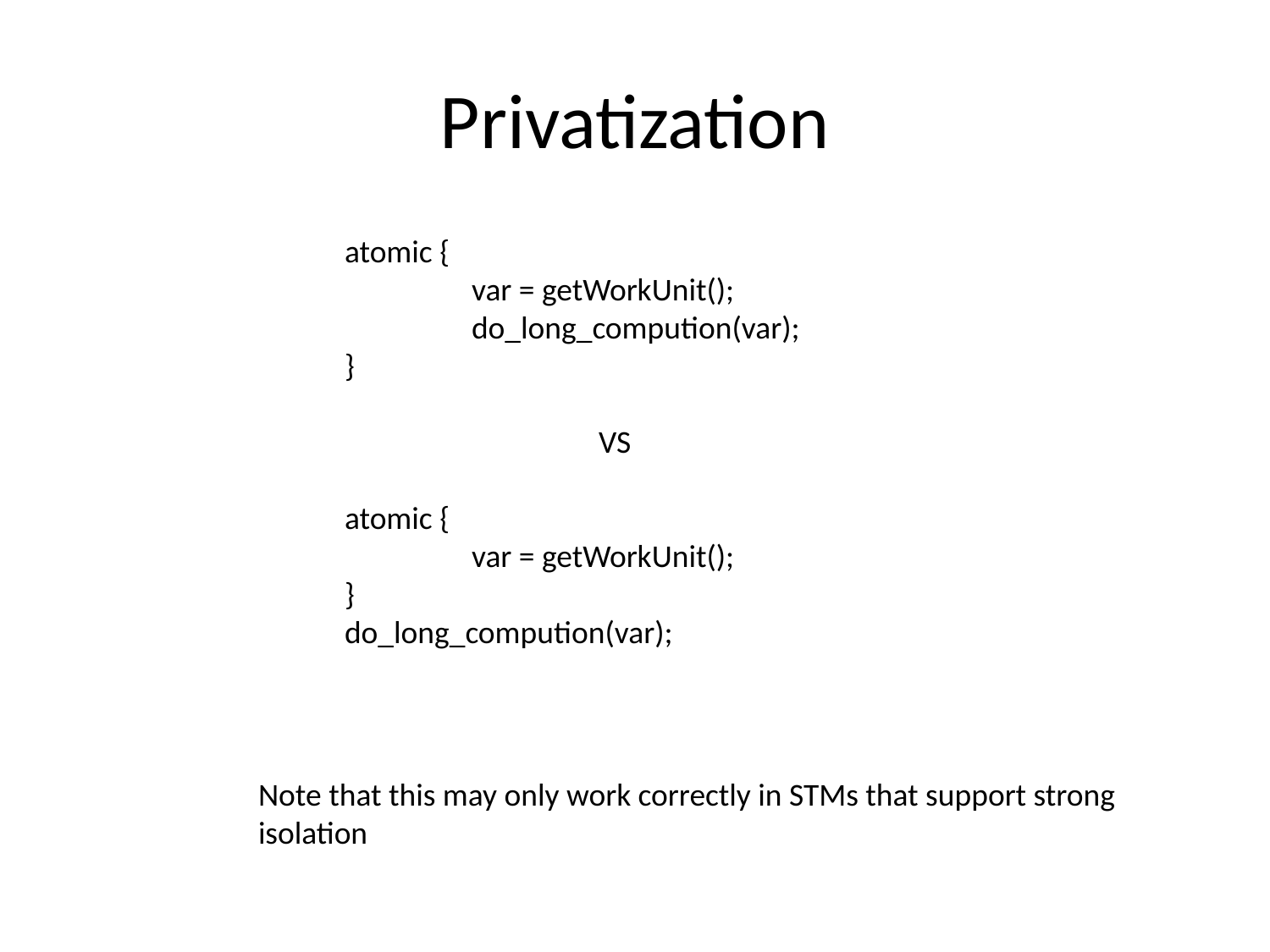

# Privatization
atomic {
	var = getWorkUnit();
	do_long_compution(var);
}

		VS

atomic {
	var = getWorkUnit();
}
do_long_compution(var);

Note that this may only work correctly in STMs that support strong
isolation